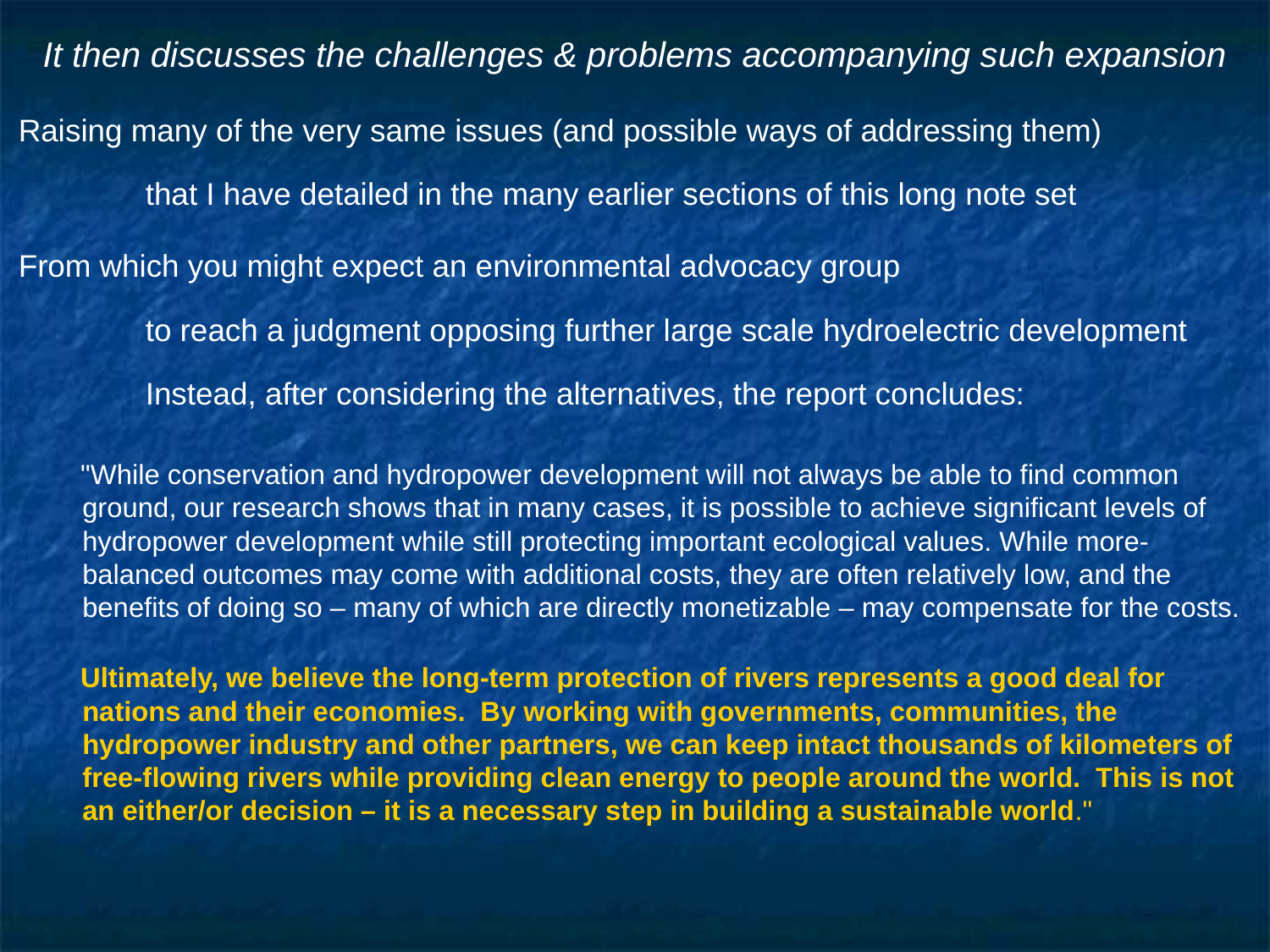

# It then discusses the challenges & problems accompanying such expansion
Raising many of the very same issues (and possible ways of addressing them)

	that I have detailed in the many earlier sections of this long note set

From which you might expect an environmental advocacy group

	to reach a judgment opposing further large scale hydroelectric development

	Instead, after considering the alternatives, the report concludes:

"While conservation and hydropower development will not always be able to find common ground, our research shows that in many cases, it is possible to achieve significant levels of hydropower development while still protecting important ecological values. While more-balanced outcomes may come with additional costs, they are often relatively low, and the benefits of doing so – many of which are directly monetizable – may compensate for the costs.

Ultimately, we believe the long-term protection of rivers represents a good deal for nations and their economies.  By working with governments, communities, the hydropower industry and other partners, we can keep intact thousands of kilometers of free-flowing rivers while providing clean energy to people around the world.  This is not an either/or decision – it is a necessary step in building a sustainable world."